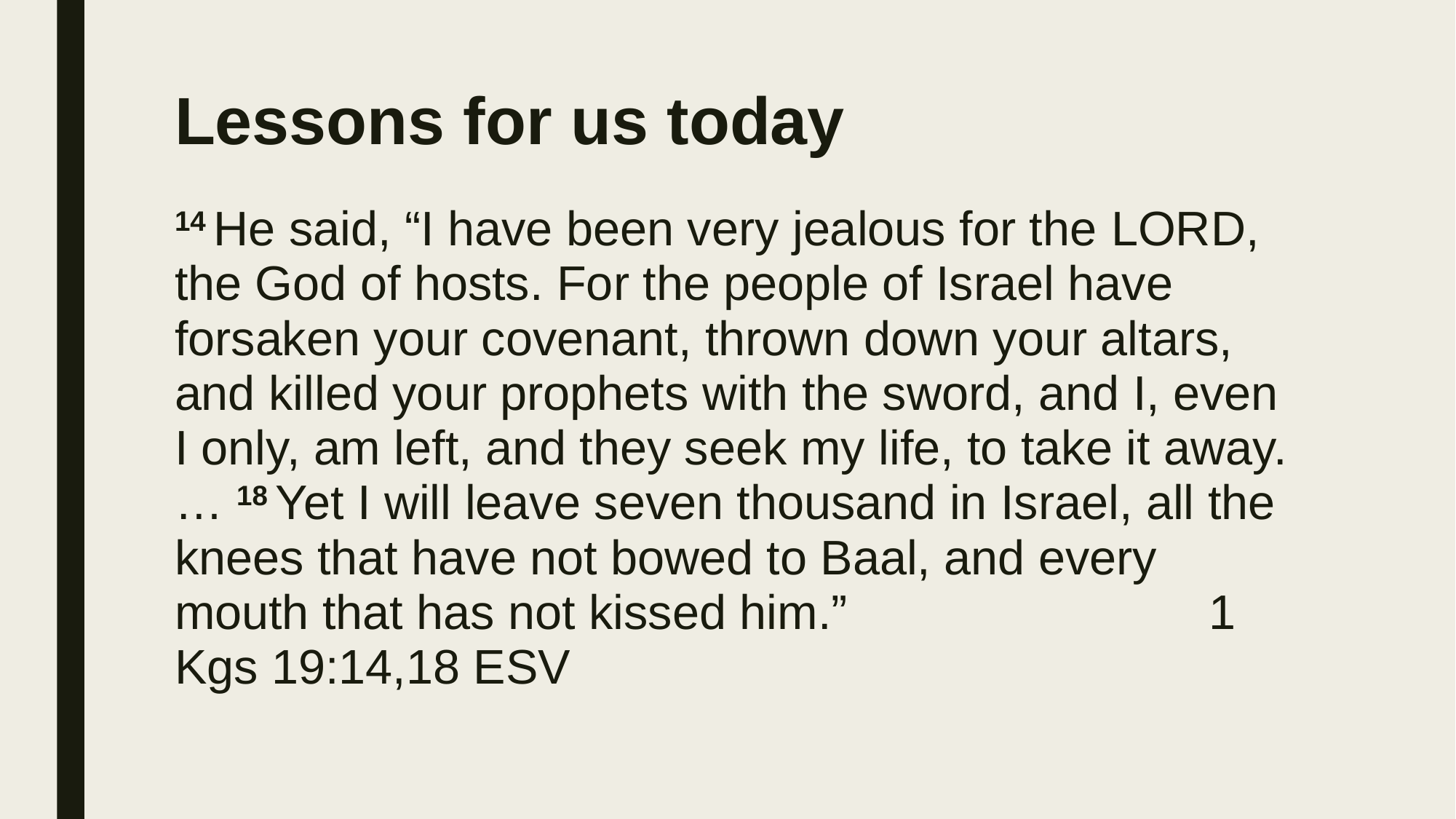

# Lessons for us today
14 He said, “I have been very jealous for the Lord, the God of hosts. For the people of Israel have forsaken your covenant, thrown down your altars, and killed your prophets with the sword, and I, even I only, am left, and they seek my life, to take it away. … 18 Yet I will leave seven thousand in Israel, all the knees that have not bowed to Baal, and every mouth that has not kissed him.” 		            1 Kgs 19:14,18 ESV